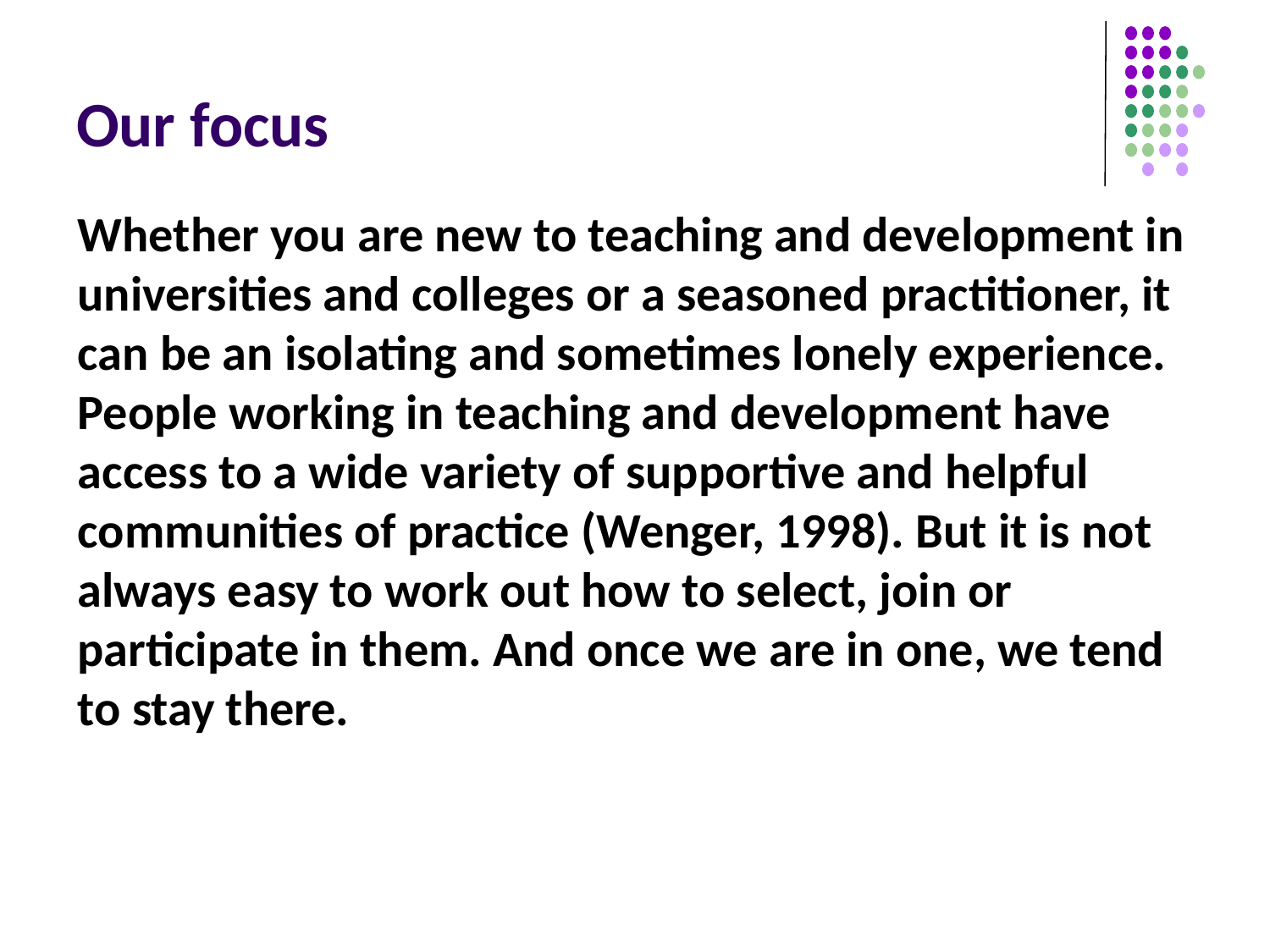

# Our focus
Whether you are new to teaching and development in universities and colleges or a seasoned practitioner, it can be an isolating and sometimes lonely experience. People working in teaching and development have access to a wide variety of supportive and helpful communities of practice (Wenger, 1998). But it is not always easy to work out how to select, join or participate in them. And once we are in one, we tend to stay there.